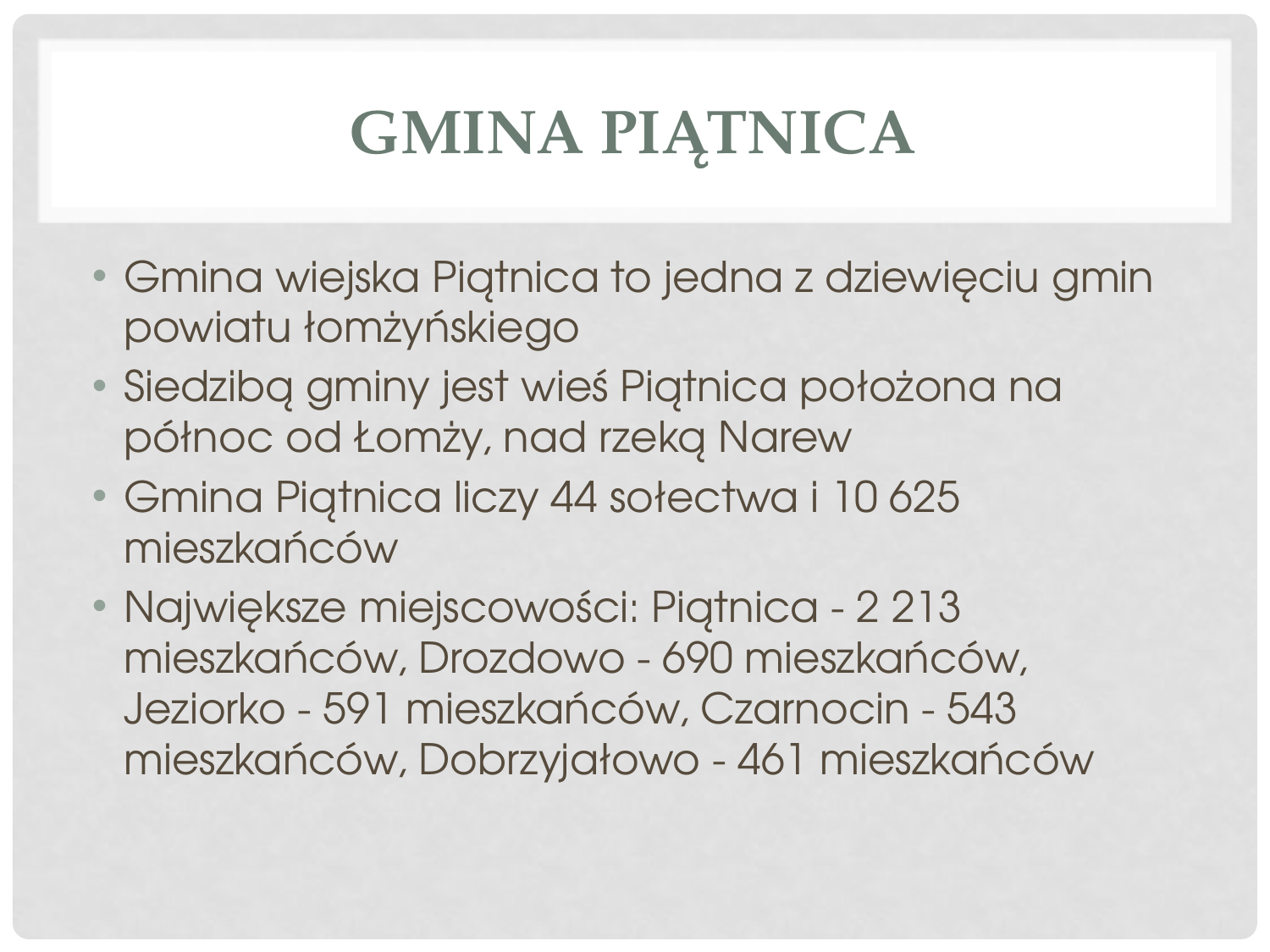

# GMINA PIĄTNICA
Gmina wiejska Piątnica to jedna z dziewięciu gmin powiatu łomżyńskiego
Siedzibą gminy jest wieś Piątnica położona na północ od Łomży, nad rzeką Narew
Gmina Piątnica liczy 44 sołectwa i 10 625 mieszkańców
Największe miejscowości: Piątnica - 2 213 mieszkańców, Drozdowo - 690 mieszkańców, Jeziorko - 591 mieszkańców, Czarnocin - 543 mieszkańców, Dobrzyjałowo - 461 mieszkańców